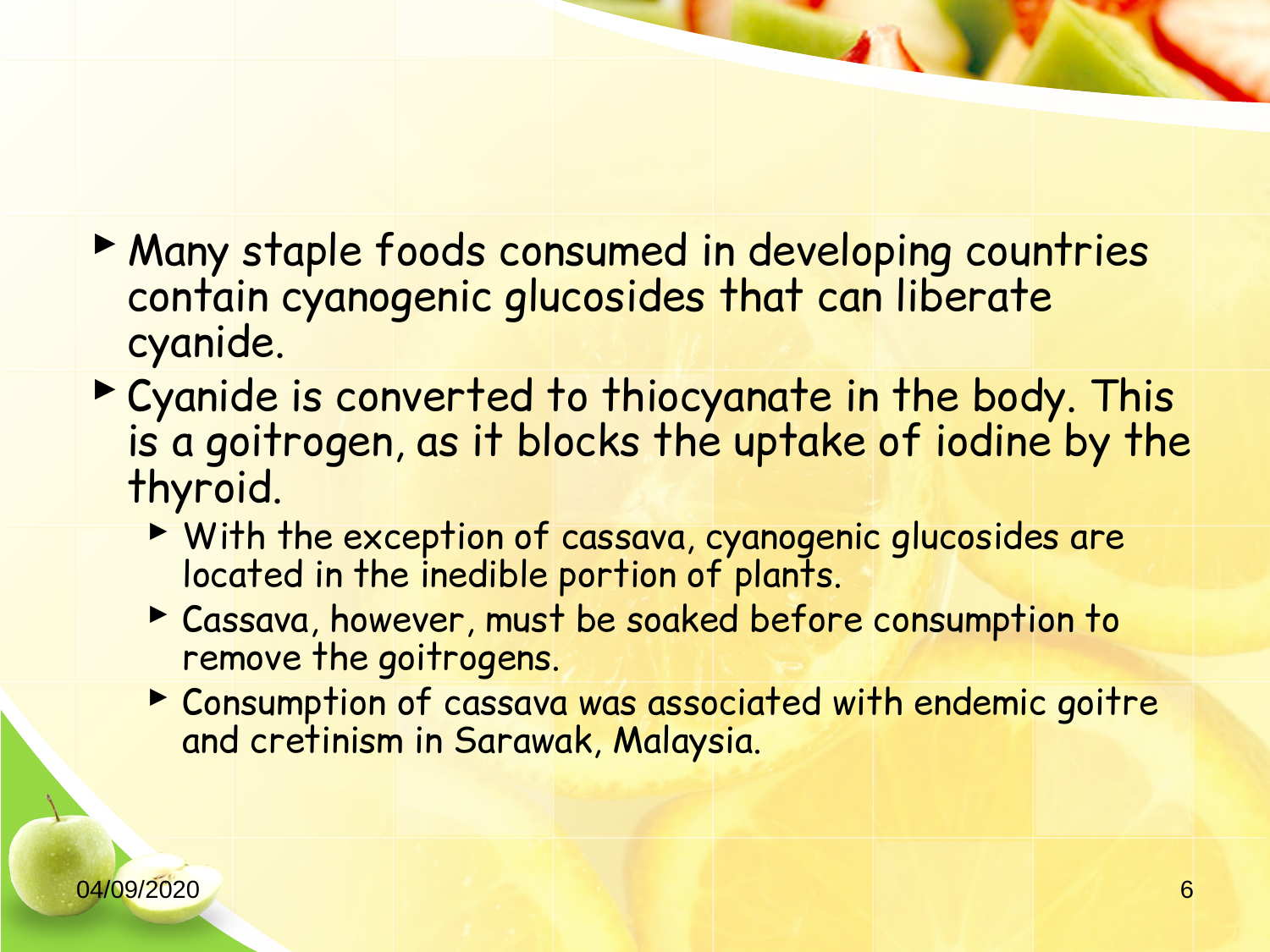

#
Many staple foods consumed in developing countries contain cyanogenic glucosides that can liberate cyanide.
Cyanide is converted to thiocyanate in the body. This is a goitrogen, as it blocks the uptake of iodine by the thyroid.
With the exception of cassava, cyanogenic glucosides are located in the inedible portion of plants.
Cassava, however, must be soaked before consumption to remove the goitrogens.
Consumption of cassava was associated with endemic goitre and cretinism in Sarawak, Malaysia.

04/09/2020
6